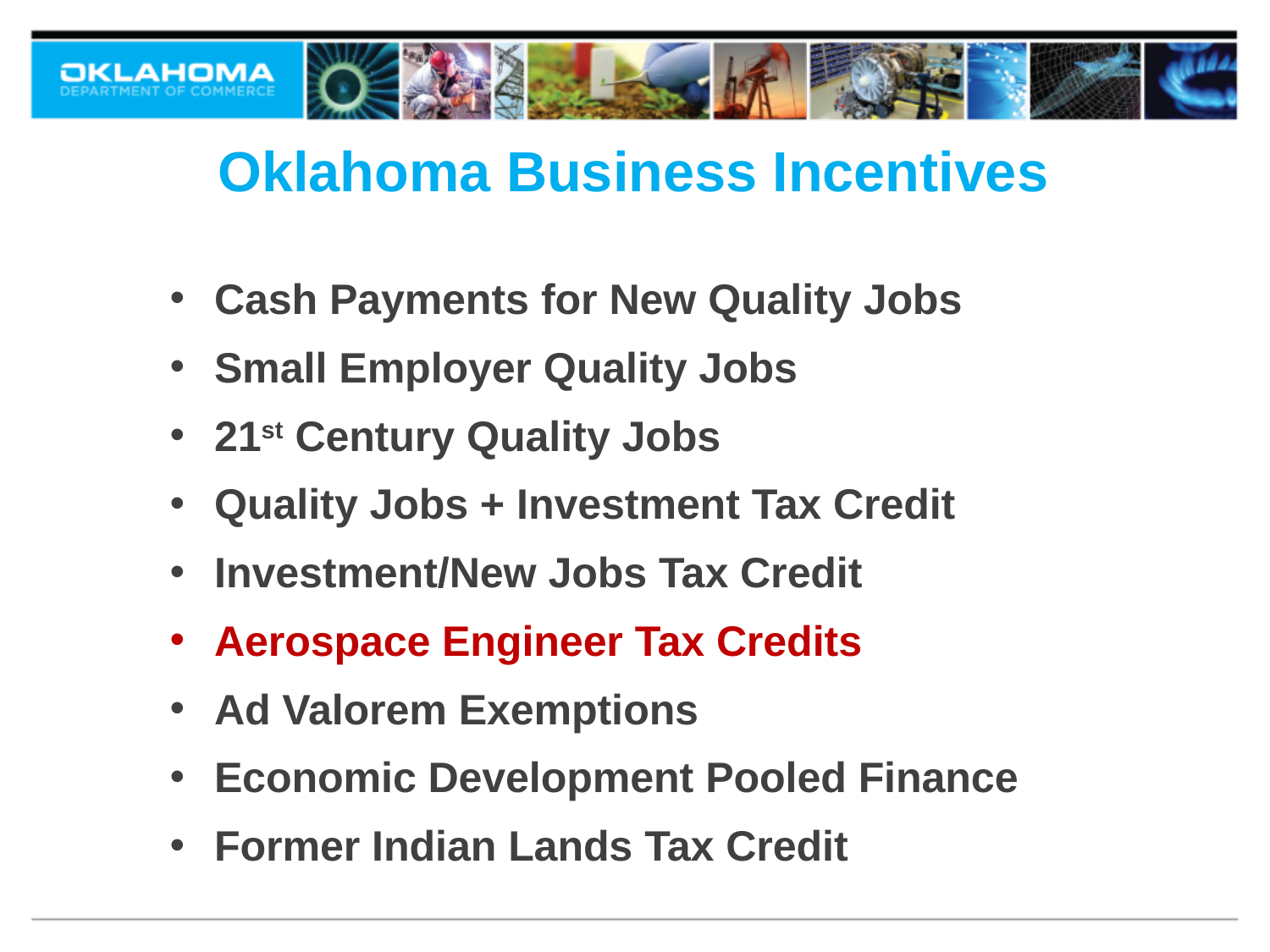

# Oklahoma Business Incentives
Cash Payments for New Quality Jobs
Small Employer Quality Jobs
21st Century Quality Jobs
Quality Jobs + Investment Tax Credit
Investment/New Jobs Tax Credit
Aerospace Engineer Tax Credits
Ad Valorem Exemptions
Economic Development Pooled Finance
Former Indian Lands Tax Credit